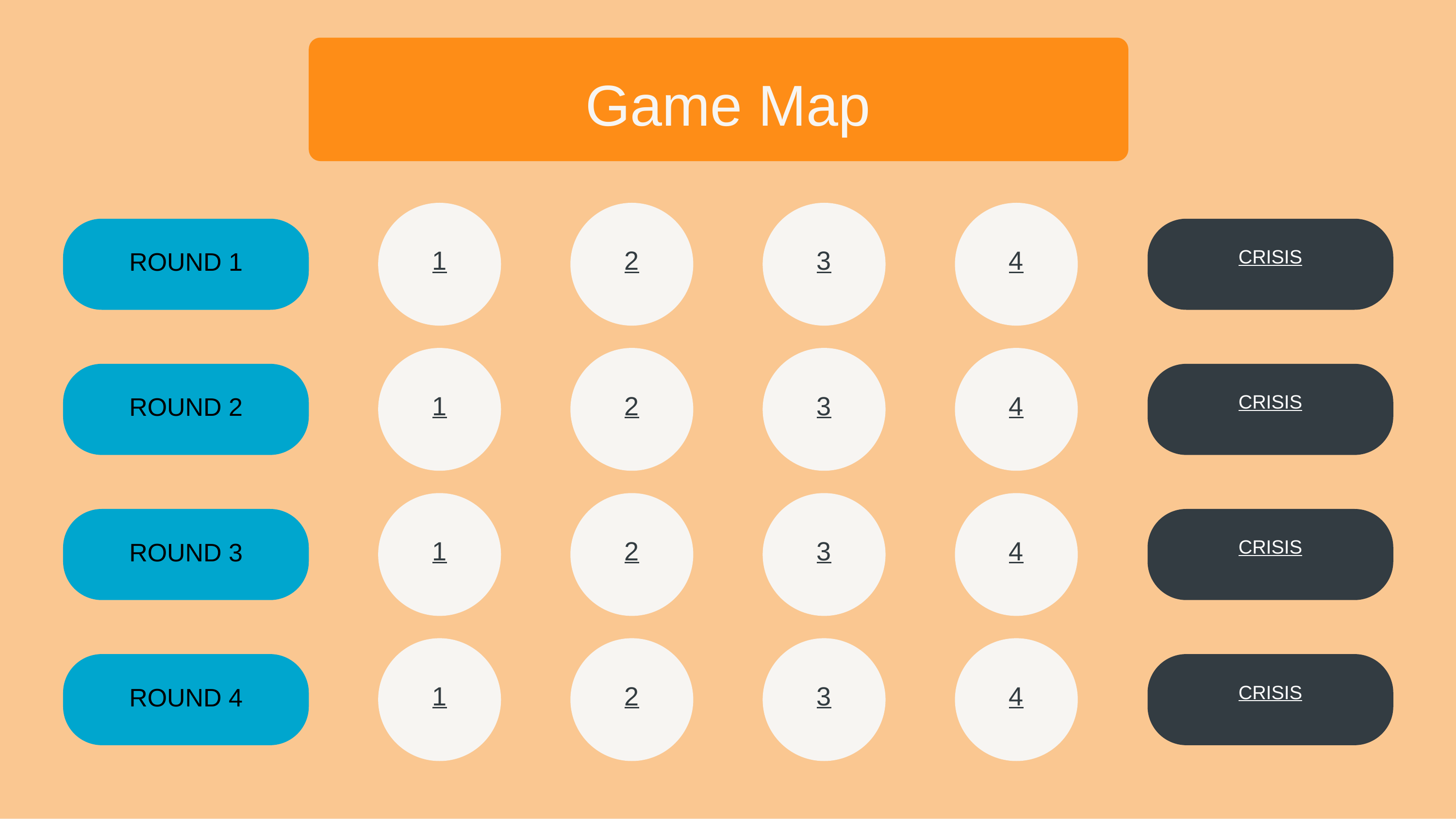

Game Map

1

2

3

4

ROUND 1

CRISIS

1

2

3

4

ROUND 2

CRISIS

1

2

3

4

ROUND 3

CRISIS

1

2

3

4

ROUND 4

CRISIS